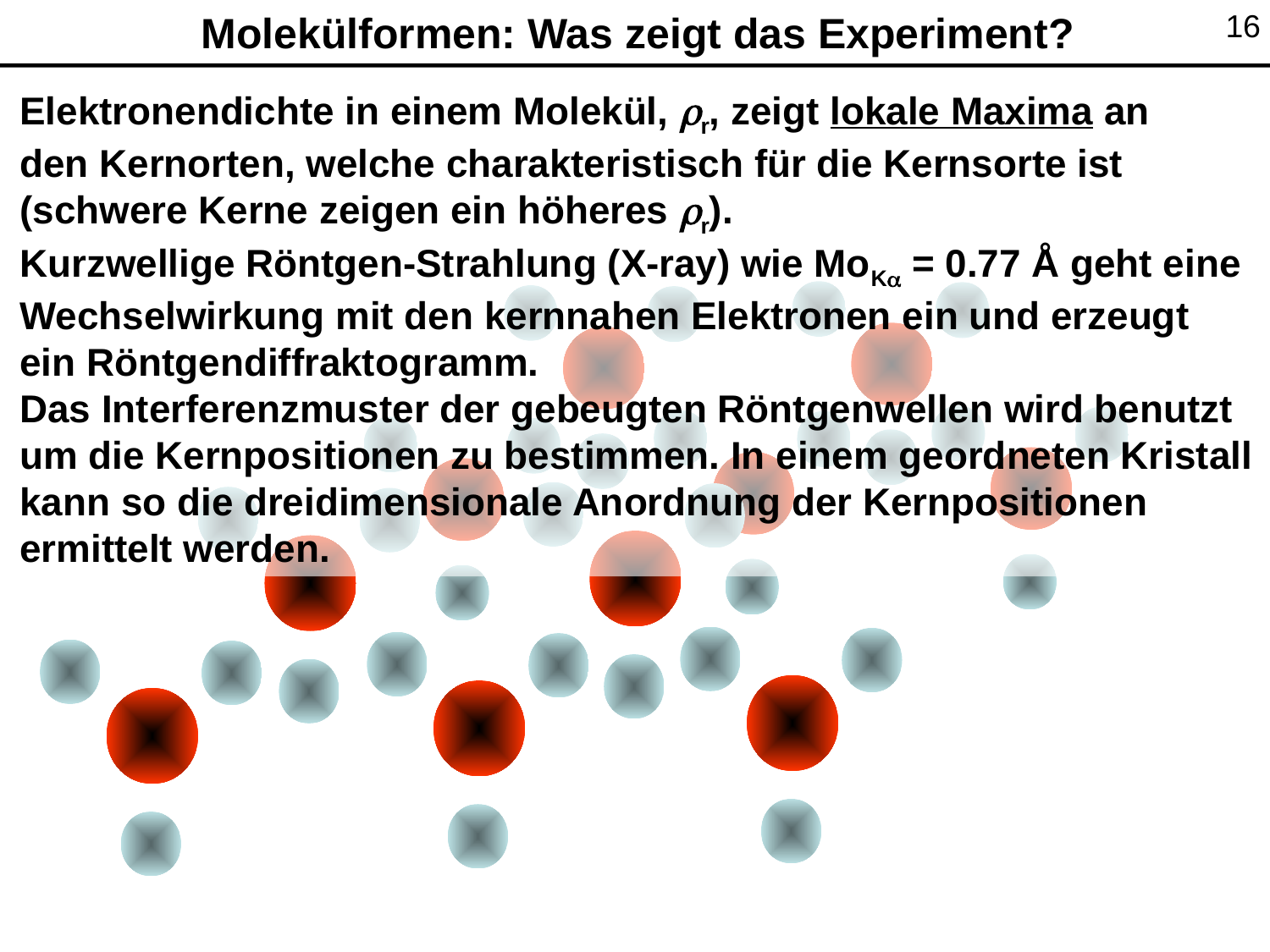

Molekülformen: Was zeigt das Experiment?
16

Elektronendichte in einem Molekül, ρr, zeigt lokale Maxima an
den Kernorten, welche charakteristisch für die Kernsorte ist
(schwere Kerne zeigen ein höheres ρr).
Kurzwellige Röntgen-Strahlung (X-ray) wie MoKα = 0.77 Å geht eine
Wechselwirkung mit den kernnahen Elektronen ein und erzeugt
ein Röntgendiffraktogramm.
Das Interferenzmuster der gebeugten Röntgenwellen wird benutzt
um die Kernpositionen zu bestimmen. In einem geordneten Kristall
kann so die dreidimensionale Anordnung der Kernpositionen
ermittelt werden.